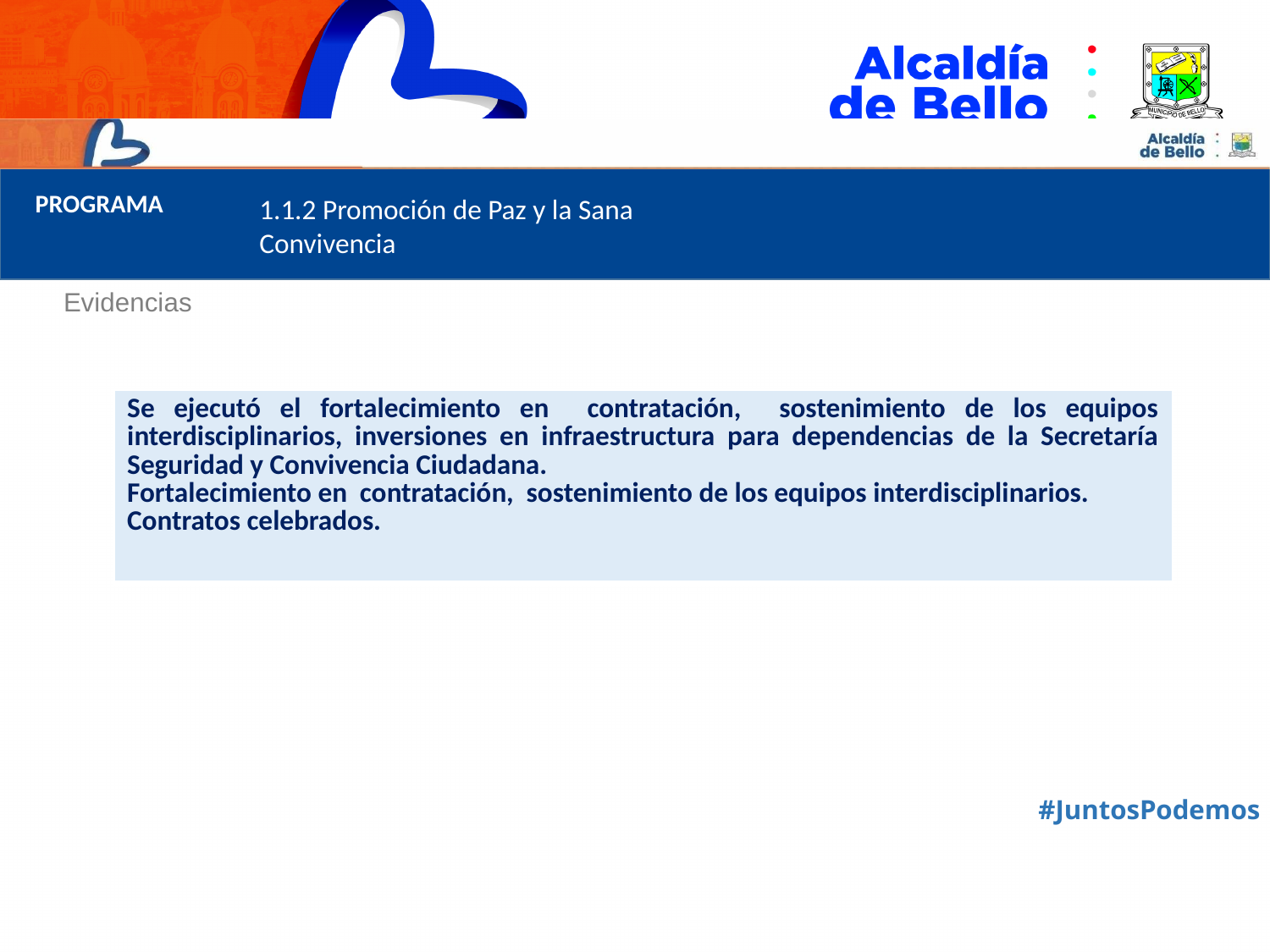

PROGRAMA
1.1.2 Promoción de Paz y la Sana
Convivencia
Evidencias
| Se ejecutó el fortalecimiento en contratación, sostenimiento de los equipos interdisciplinarios, inversiones en infraestructura para dependencias de la Secretaría Seguridad y Convivencia Ciudadana. Fortalecimiento en contratación, sostenimiento de los equipos interdisciplinarios. Contratos celebrados. |
| --- |
#JuntosPodemos